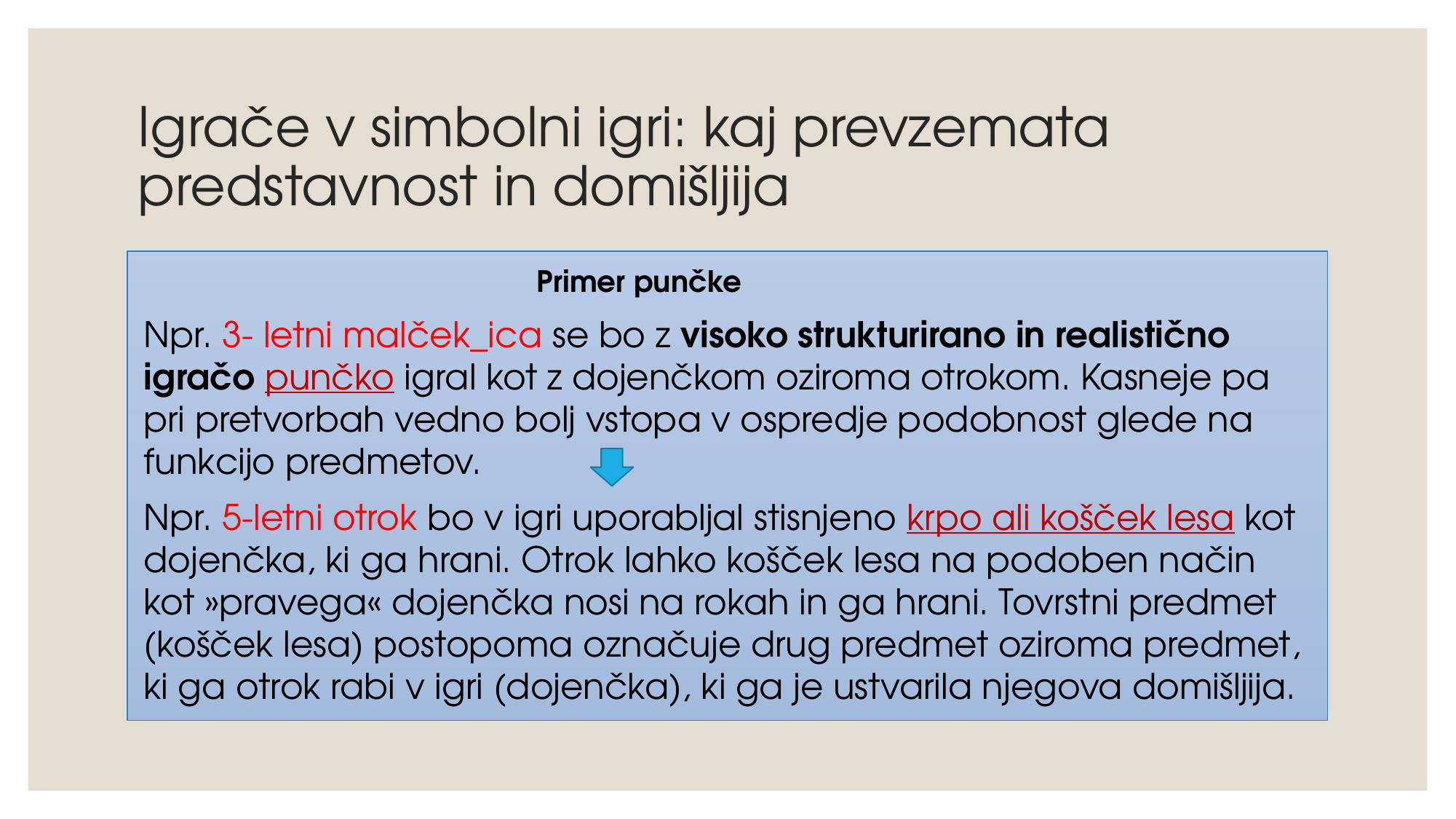

# Igrače v simbolni igri: kaj prevzemata predstavnost in domišljija
                                        Primer punčke
Npr. 3- letni malček_ica se bo z visoko strukturirano in realistično igračo punčko igral kot z dojenčkom oziroma otrokom. Kasneje pa pri pretvorbah vedno bolj vstopa v ospredje podobnost glede na funkcijo predmetov.
Npr. 5-letni otrok bo v igri uporabljal stisnjeno krpo ali košček lesa kot dojenčka, ki ga hrani. Otrok lahko košček lesa na podoben način kot »pravega« dojenčka nosi na rokah in ga hrani. Tovrstni predmet (košček lesa) postopoma označuje drug predmet oziroma predmet, ki ga otrok rabi v igri (dojenčka), ki ga je ustvarila njegova domišljija.